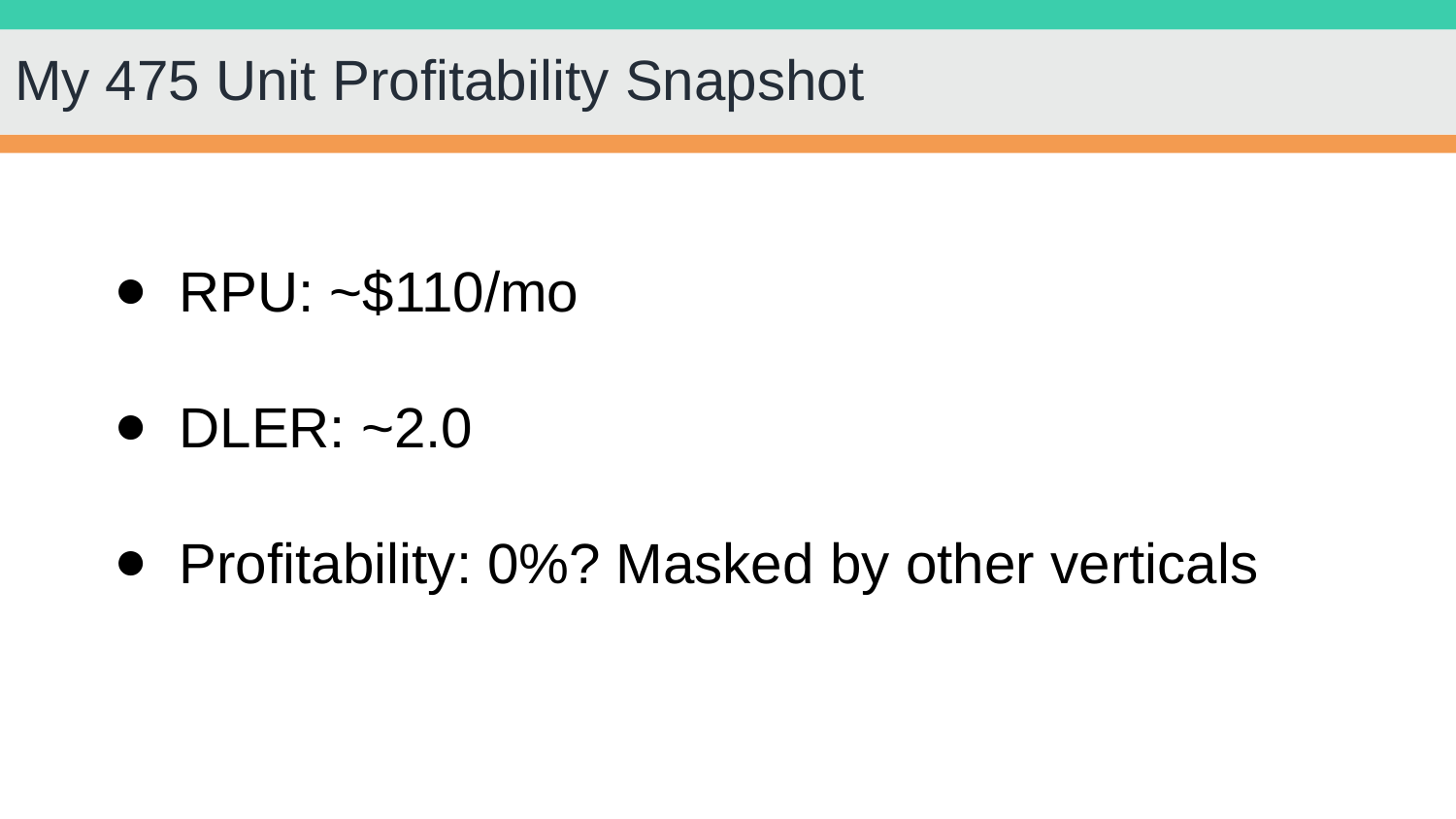

# My 475 Unit Profitability Snapshot
RPU: ~$110/mo

DLER: ~2.0

Profitability: 0%?	Masked by other verticals